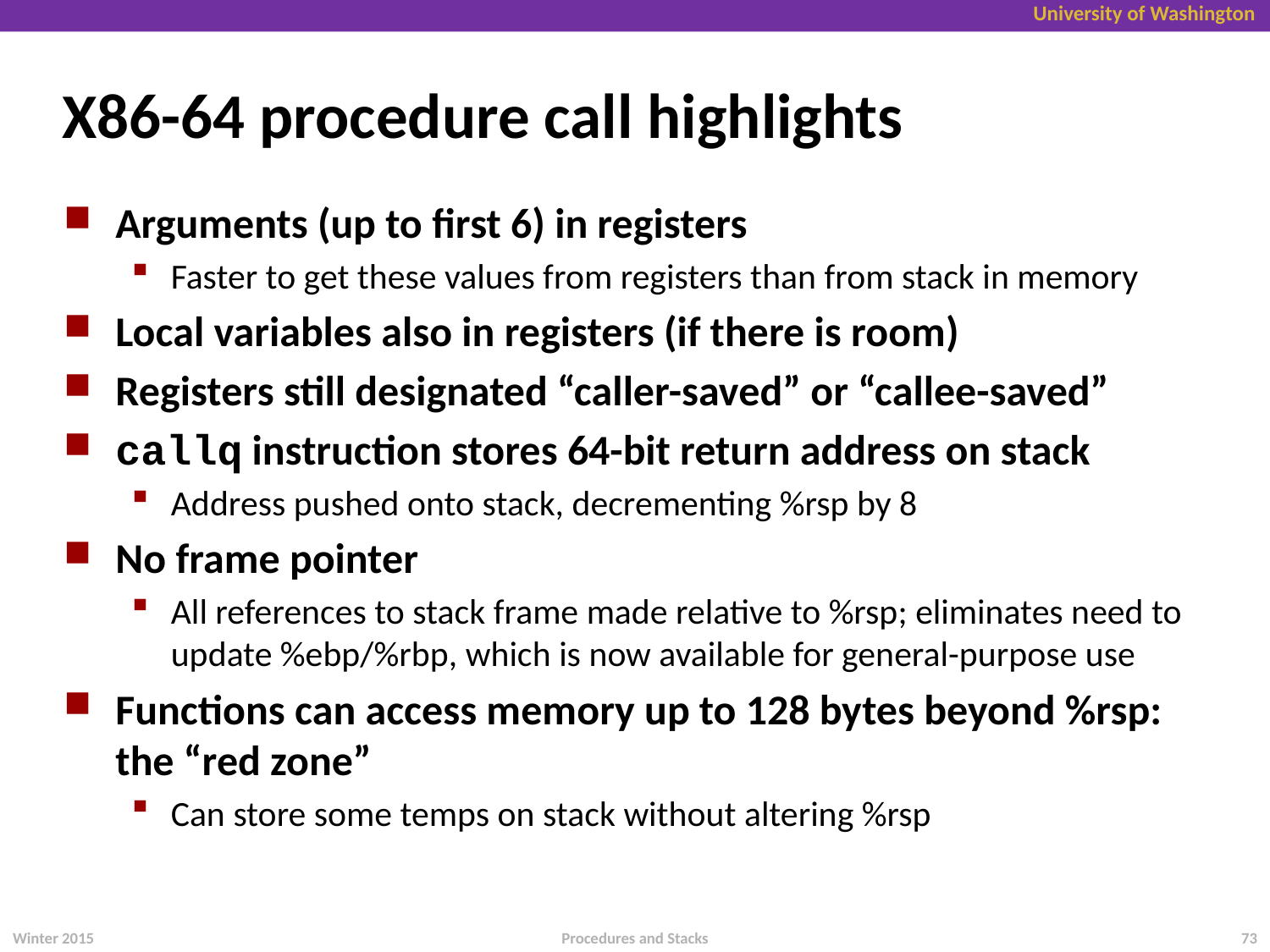

# X86-64 procedure call highlights
Arguments (up to first 6) in registers
Faster to get these values from registers than from stack in memory
Local variables also in registers (if there is room)
Registers still designated “caller-saved” or “callee-saved”
callq instruction stores 64-bit return address on stack
Address pushed onto stack, decrementing %rsp by 8
No frame pointer
All references to stack frame made relative to %rsp; eliminates need to update %ebp/%rbp, which is now available for general-purpose use
Functions can access memory up to 128 bytes beyond %rsp: the “red zone”
Can store some temps on stack without altering %rsp
Winter 2015
73
Procedures and Stacks